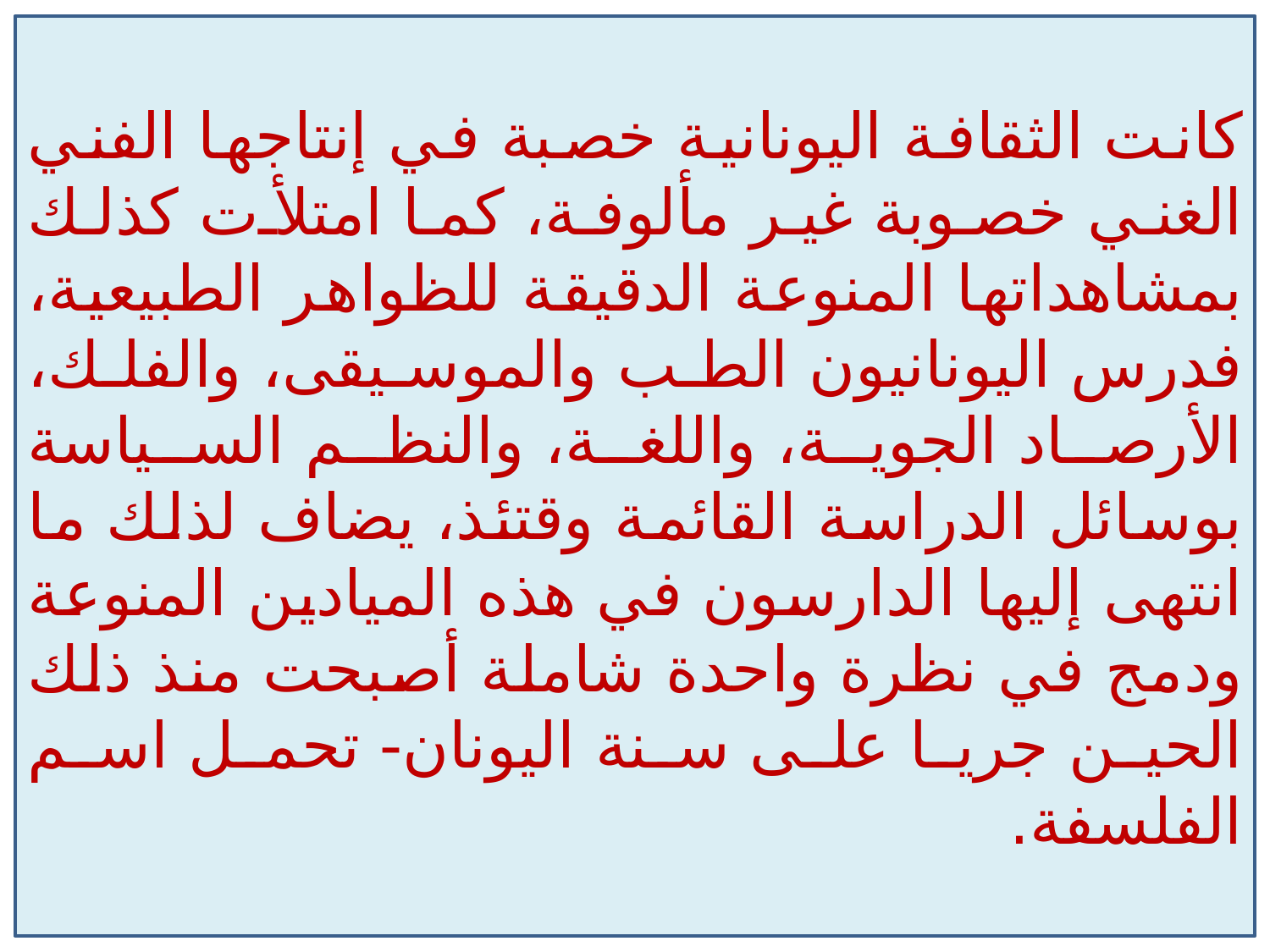

كانت الثقافة اليونانية خصبة في إنتاجها الفني الغني خصوبة غير مألوفة، كما امتلأت كذلك بمشاهداتها المنوعة الدقيقة للظواهر الطبيعية، فدرس اليونانيون الطب والموسيقى، والفلك، الأرصاد الجوية، واللغة، والنظم السياسة بوسائل الدراسة القائمة وقتئذ، يضاف لذلك ما انتهى إليها الدارسون في هذه الميادين المنوعة ودمج في نظرة واحدة شاملة أصبحت منذ ذلك الحين جريا على سنة اليونان- تحمل اسم الفلسفة.